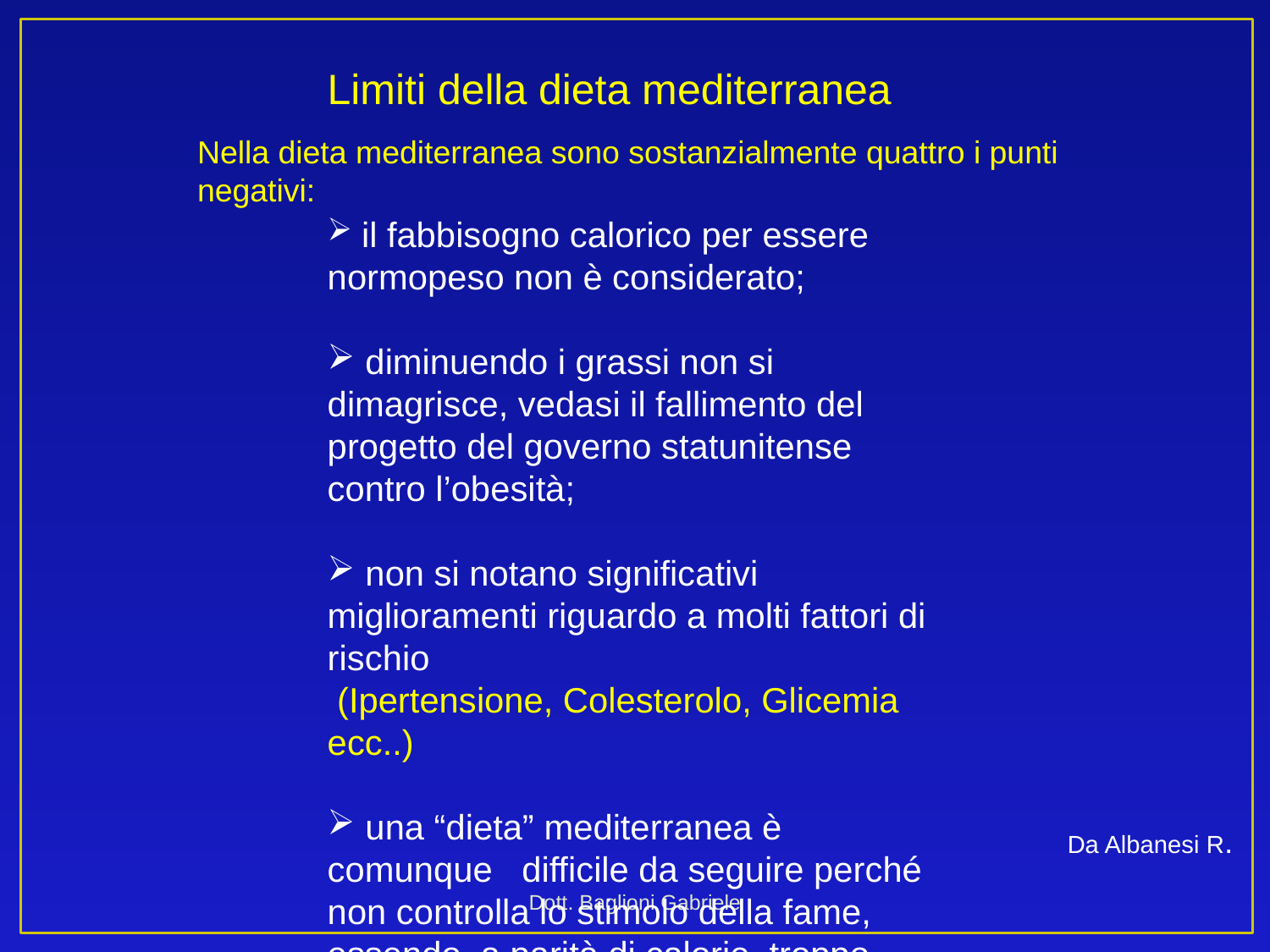

Limiti della dieta mediterranea
Nella dieta mediterranea sono sostanzialmente quattro i punti negativi:
 il fabbisogno calorico per essere normopeso non è considerato;

 diminuendo i grassi non si dimagrisce, vedasi il fallimento del progetto del governo statunitense contro l’obesità;

 non si notano significativi miglioramenti riguardo a molti fattori di rischio
 (Ipertensione, Colesterolo, Glicemia ecc..)

 una “dieta” mediterranea è comunque   difficile da seguire perché non controlla lo stimolo della fame, essendo, a parità di calorie, troppo ricca in carboidrati.
Da Albanesi R.
Dott. Baglioni Gabriele